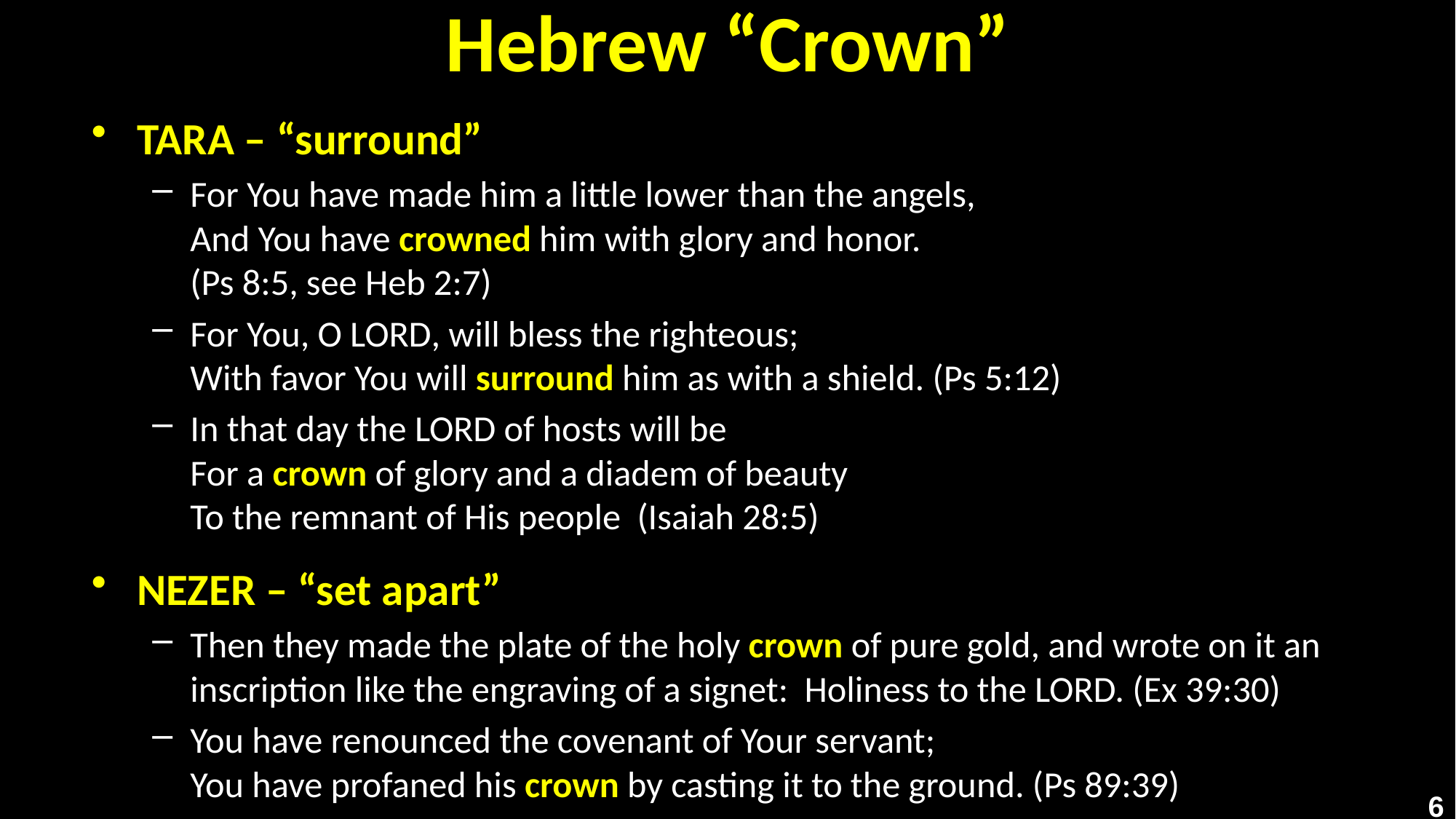

# Hebrew “Crown”
TARA – “surround”
For You have made him a little lower than the angels,
And You have crowned him with glory and honor.
(Ps 8:5, see Heb 2:7)
For You, O Lord, will bless the righteous;
With favor You will surround him as with a shield. (Ps 5:12)
In that day the Lord of hosts will be
For a crown of glory and a diadem of beauty
To the remnant of His people  (Isaiah 28:5)
NEZER – “set apart”
Then they made the plate of the holy crown of pure gold, and wrote on it an inscription like the engraving of a signet:  Holiness to the LORD. (Ex 39:30)
You have renounced the covenant of Your servant;
You have profaned his crown by casting it to the ground. (Ps 89:39)

6